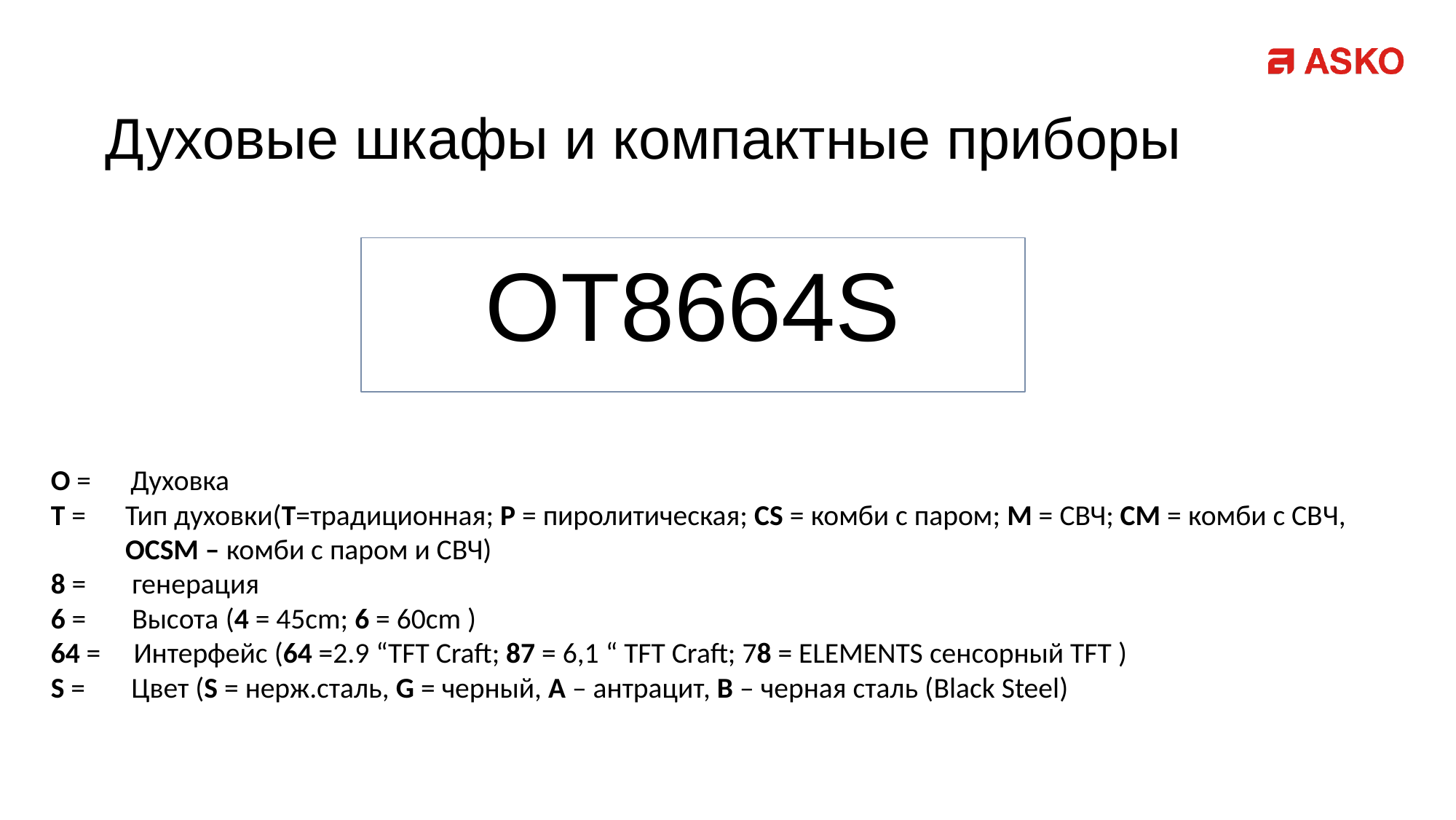

# Духовые шкафы и компактные приборы
OТ8664S

O =      Духовка
T = 	Тип духовки(T=традиционная; P = пиролитическая; CS = комби с паром; M = СВЧ; CM = комби с CBЧ,           OCSM – комби с паром и СВЧ)
8 =       генерация
6 =       Высота (4 = 45cm; 6 = 60cm )
64 =     Интерфейс (64 =2.9 “TFT Craft; 87 = 6,1 “ TFT Craft; 78 = ELEMENTS сенсорный TFT )
S =       Цвет (S = нерж.сталь, G = черный, A – антрацит, B – черная сталь (Black Steel)